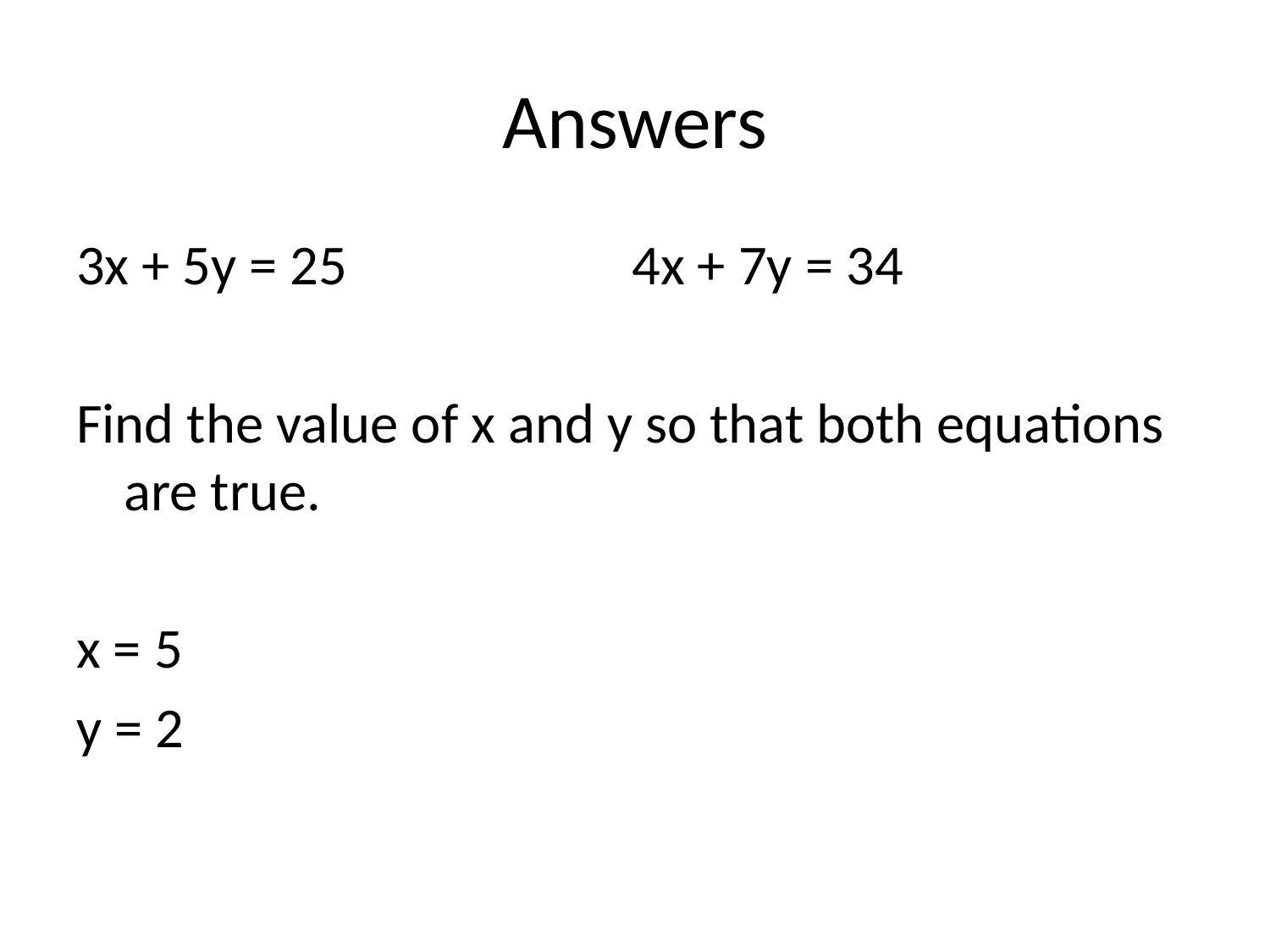

# Answers
3x + 5y = 25			4x + 7y = 34

Find the value of x and y so that both equations are true.

x = 5
y = 2